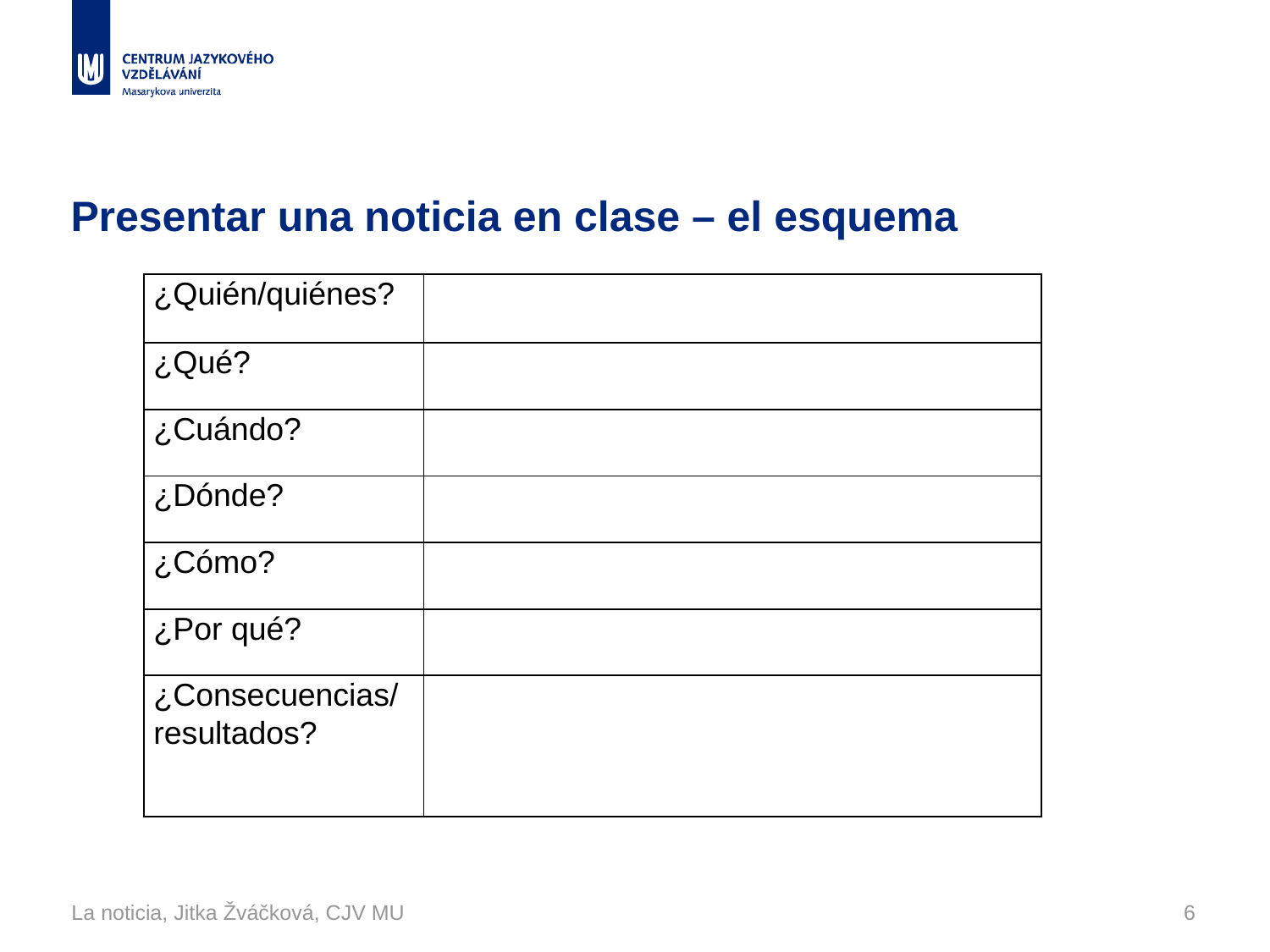

# Presentar una noticia en clase – el esquema
| ¿Quién/quiénes? |  |
| --- | --- |
| ¿Qué? |  |
| ¿Cuándo? |  |
| ¿Dónde? |  |
| ¿Cómo? |  |
| ¿Por qué? |  |
| ¿Consecuencias/ resultados? |  |
La noticia, Jitka Žváčková, CJV MU
6